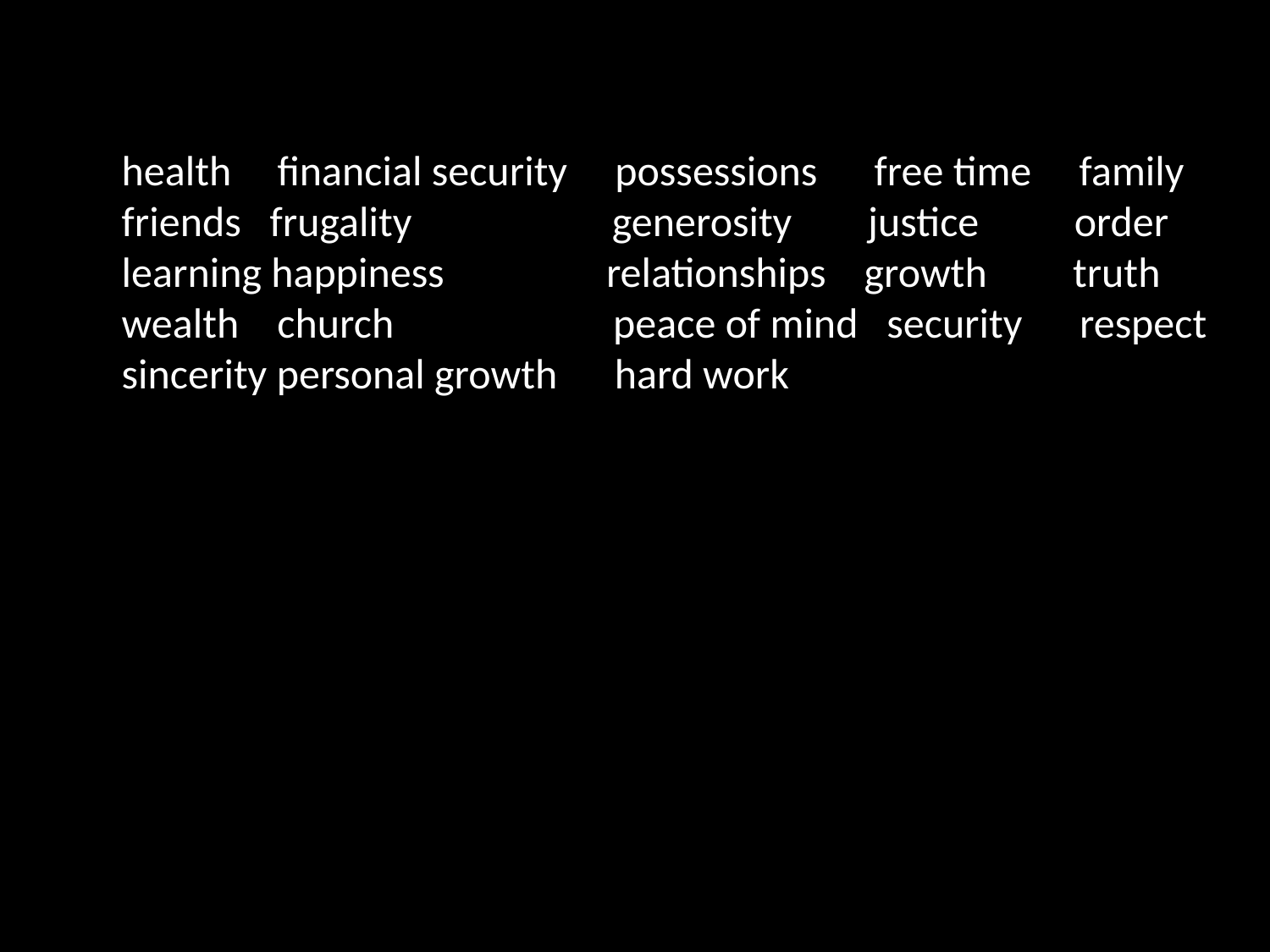

health 	   financial security     possessions      free time     family
friends   frugality                     generosity        justice          order
learning happiness                 relationships    growth         truth
wealth    church                       peace of mind   security      respect
sincerity personal growth      hard work